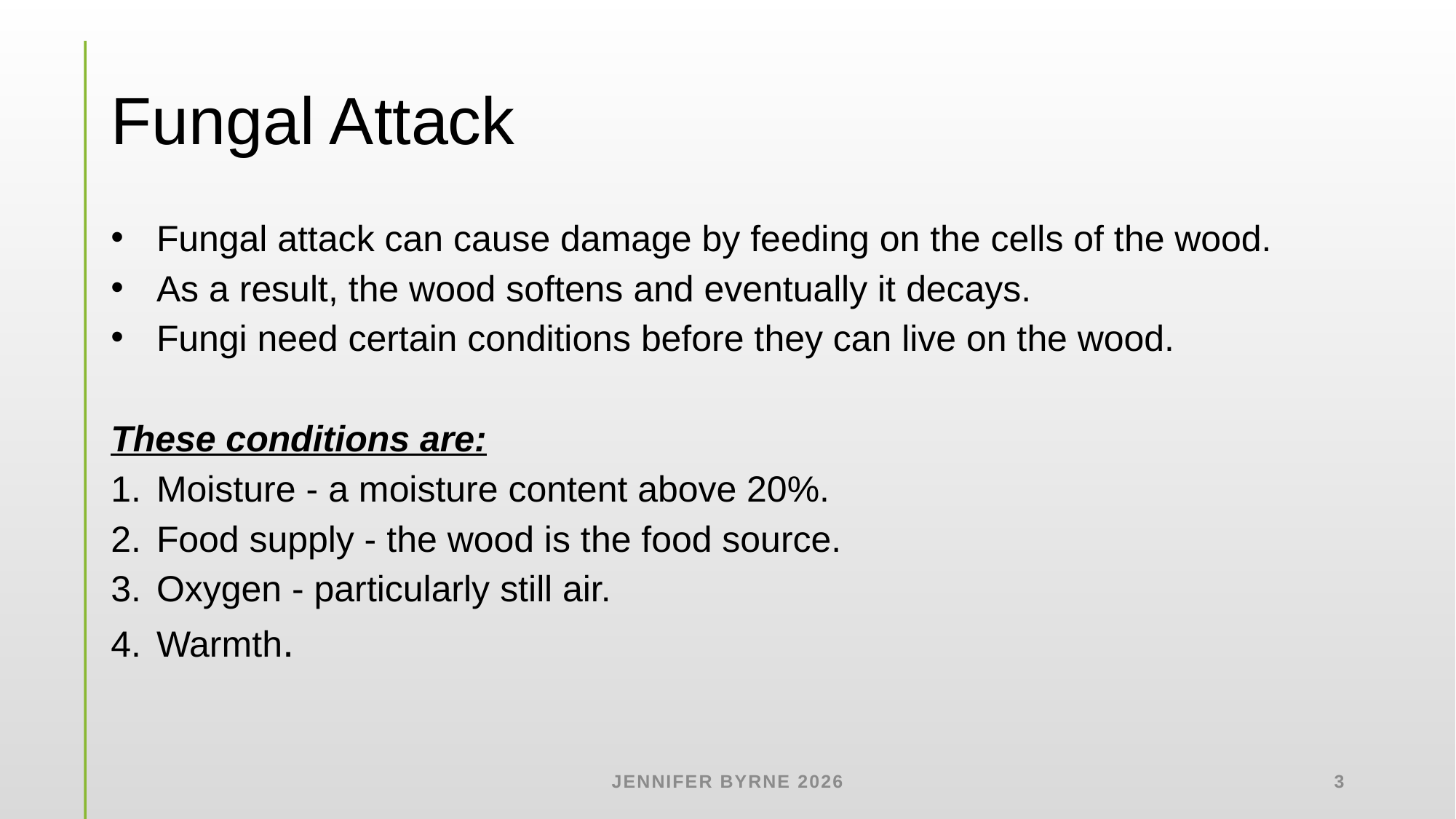

# Fungal Attack
Fungal attack can cause damage by feeding on the cells of the wood.
As a result, the wood softens and eventually it decays.
Fungi need certain conditions before they can live on the wood.

These conditions are:
Moisture - a moisture content above 20%.
Food supply - the wood is the food source.
Oxygen - particularly still air.
Warmth.

Jennifer Byrne 2026
3